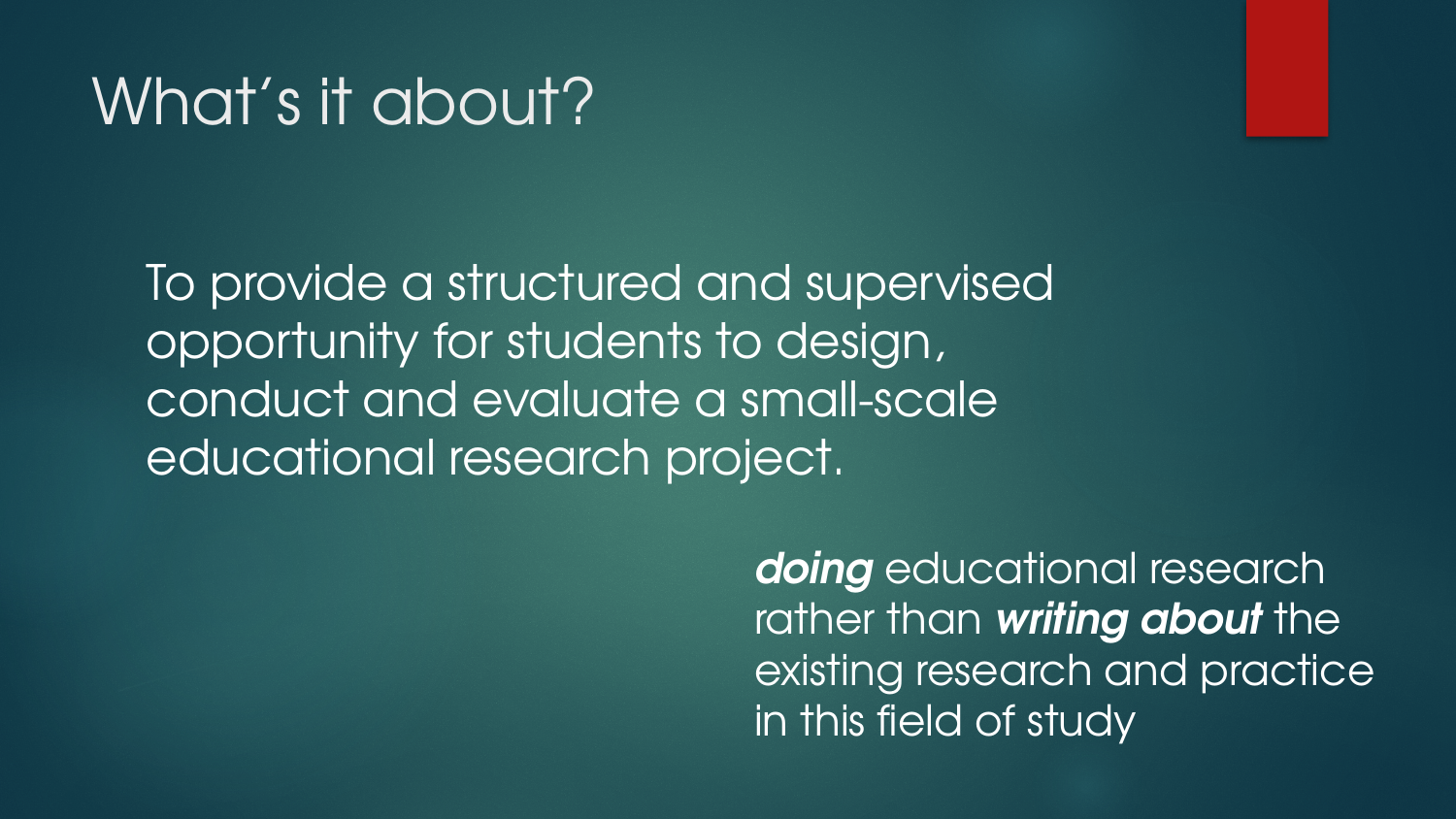

# What’s it about?
To provide a structured and supervised opportunity for students to design, conduct and evaluate a small-scale educational research project.
doing educational research rather than writing about the existing research and practice in this field of study